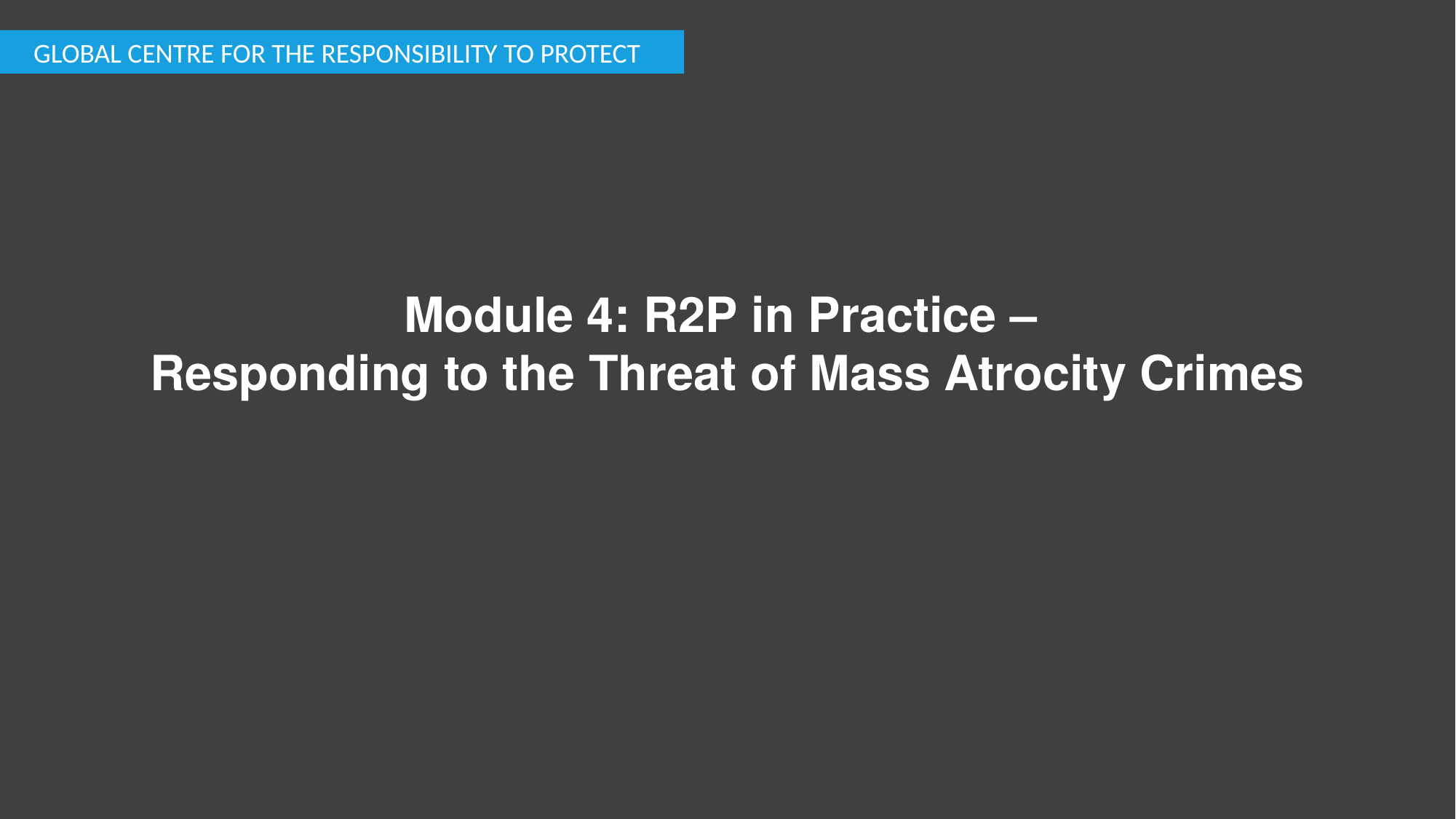

GLOBAL CENTRE FOR THE RESPONSIBILITY TO PROTECT
# Module 4: R2P in Practice – Responding to the Threat of Mass Atrocity Crimes